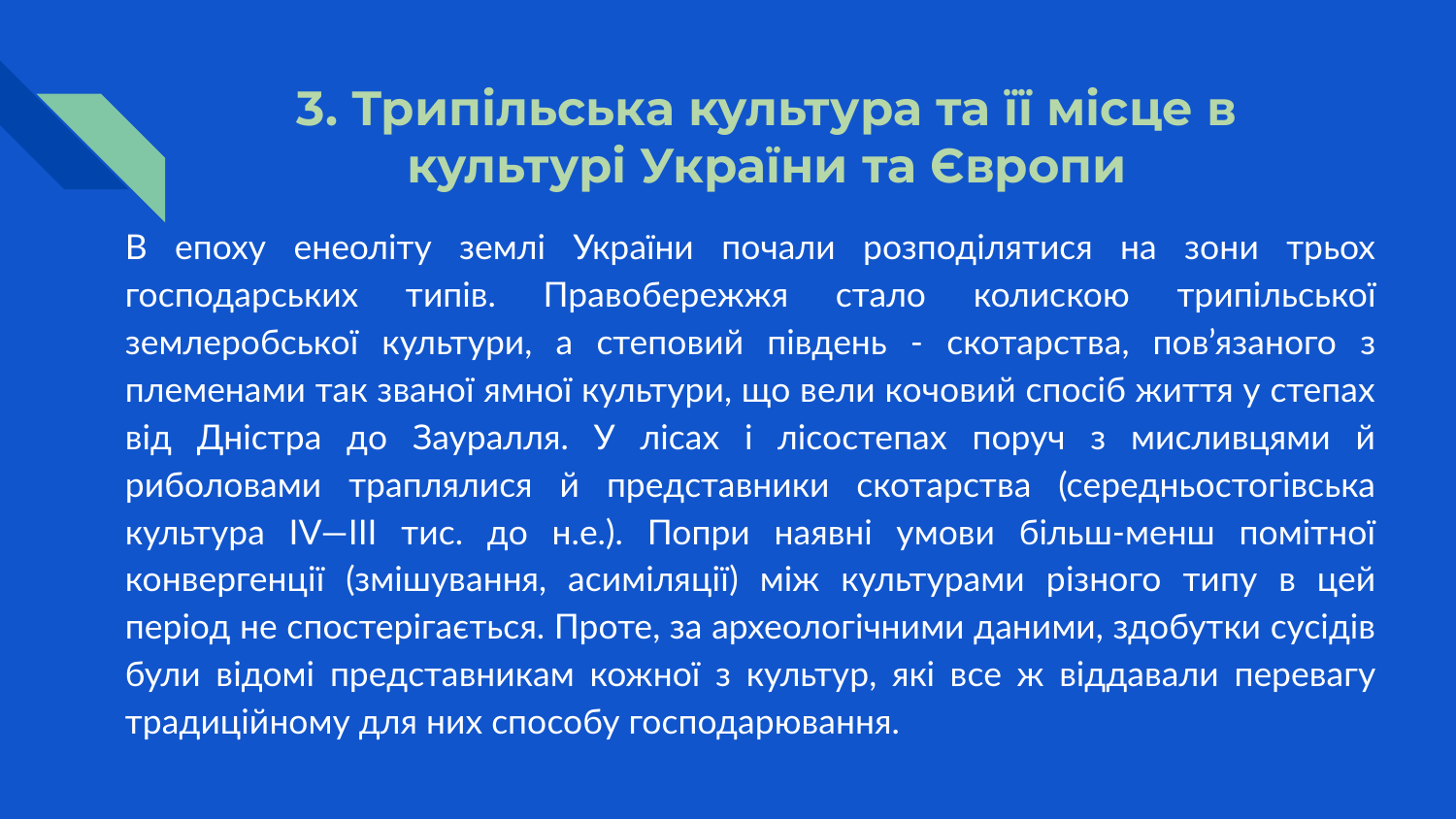

# 3. Трипільська культура та її місце в культурі України та Європи

В епоху енеоліту землі України почали розподілятися на зони трьох господарських типів. Правобережжя стало колискою трипільської землеробської культури, а степовий південь - скотарства, пов’язаного з племенами так званої ямної культури, що вели кочовий спосіб життя у степах від Дністра до Зауралля. У лісах і лісостепах поруч з мисливцями й риболовами траплялися й представники скотарства (середньостогівська культура IV—III тис. до н.е.). Попри наявні умови більш-менш помітної конвергенції (змішування, асиміляції) між культурами різного типу в цей період не спостерігається. Проте, за археологічними даними, здобутки сусідів були відомі представникам кожної з культур, які все ж віддавали перевагу традиційному для них способу господарювання.